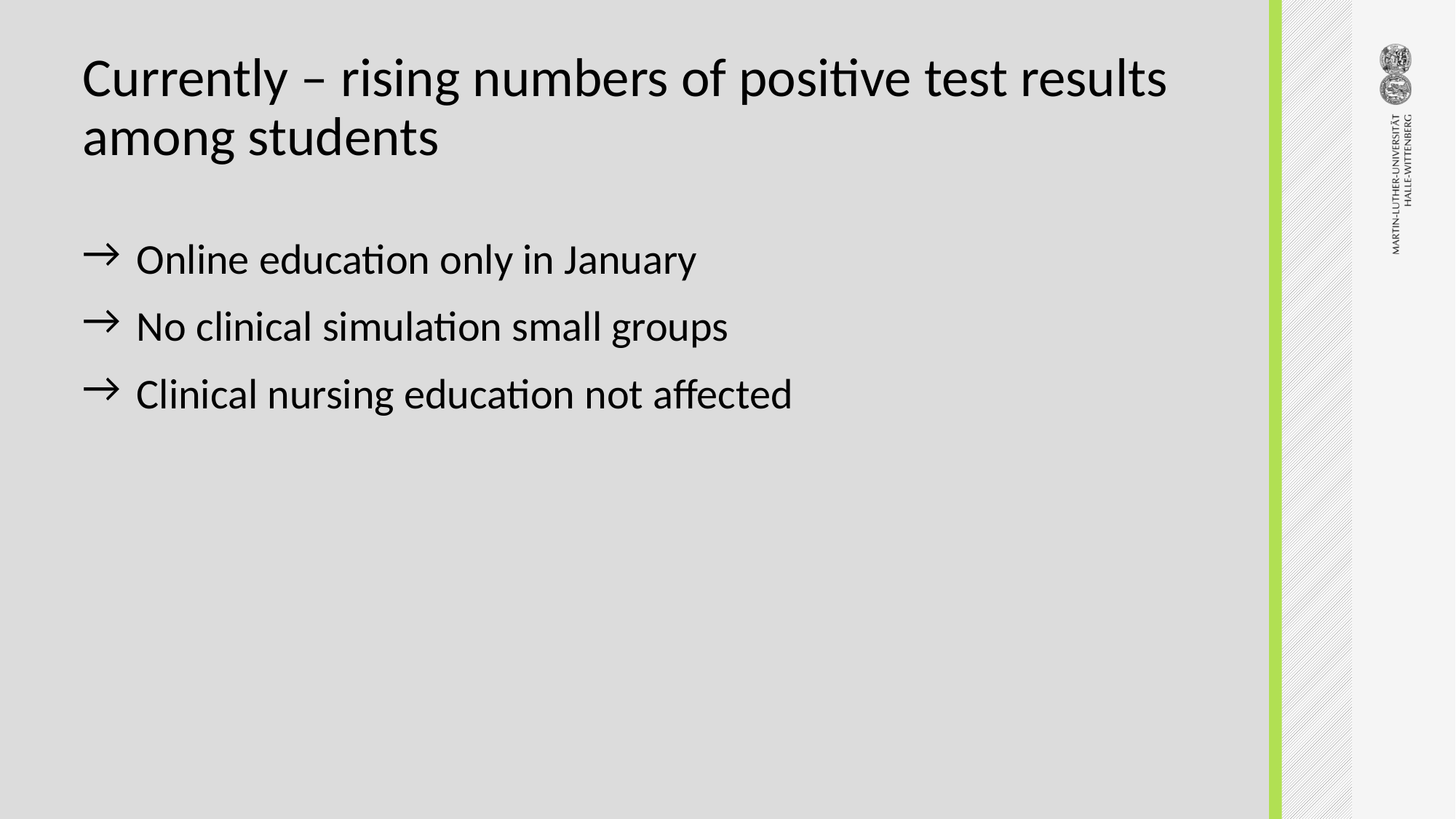

# Currently – rising numbers of positive test results among students
Online education only in January
No clinical simulation small groups
Clinical nursing education not affected